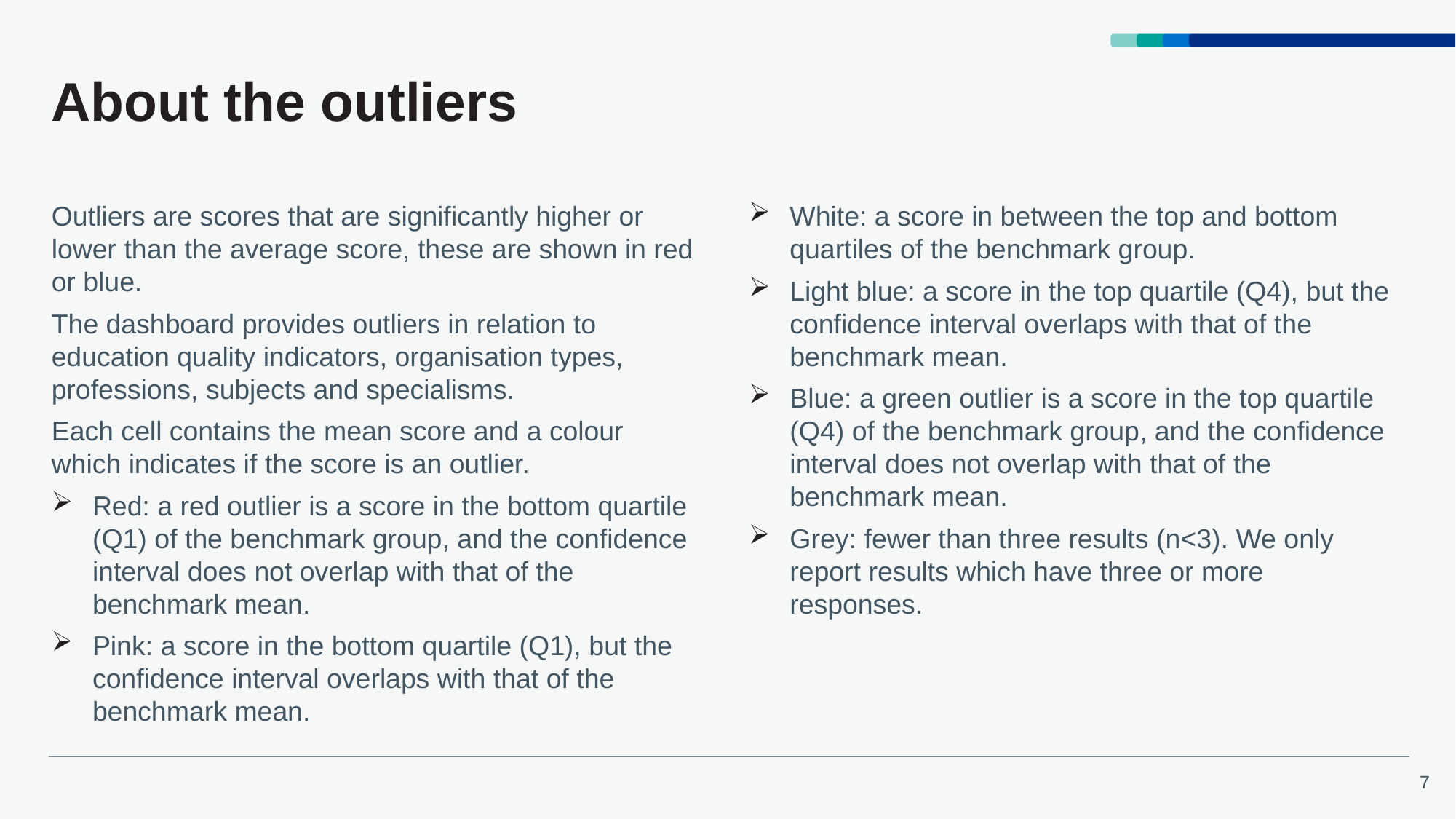

# About the outliers
Outliers are scores that are significantly higher or lower than the average score, these are shown in red or blue.
The dashboard provides outliers in relation to education quality indicators, organisation types, professions, subjects and specialisms.
Each cell contains the mean score and a colour which indicates if the score is an outlier.
Red: a red outlier is a score in the bottom quartile (Q1) of the benchmark group, and the confidence interval does not overlap with that of the benchmark mean.
Pink: a score in the bottom quartile (Q1), but the confidence interval overlaps with that of the benchmark mean.
White: a score in between the top and bottom quartiles of the benchmark group.
Light blue: a score in the top quartile (Q4), but the confidence interval overlaps with that of the benchmark mean.
Blue: a green outlier is a score in the top quartile (Q4) of the benchmark group, and the confidence interval does not overlap with that of the benchmark mean.
Grey: fewer than three results (n<3). We only report results which have three or more responses.